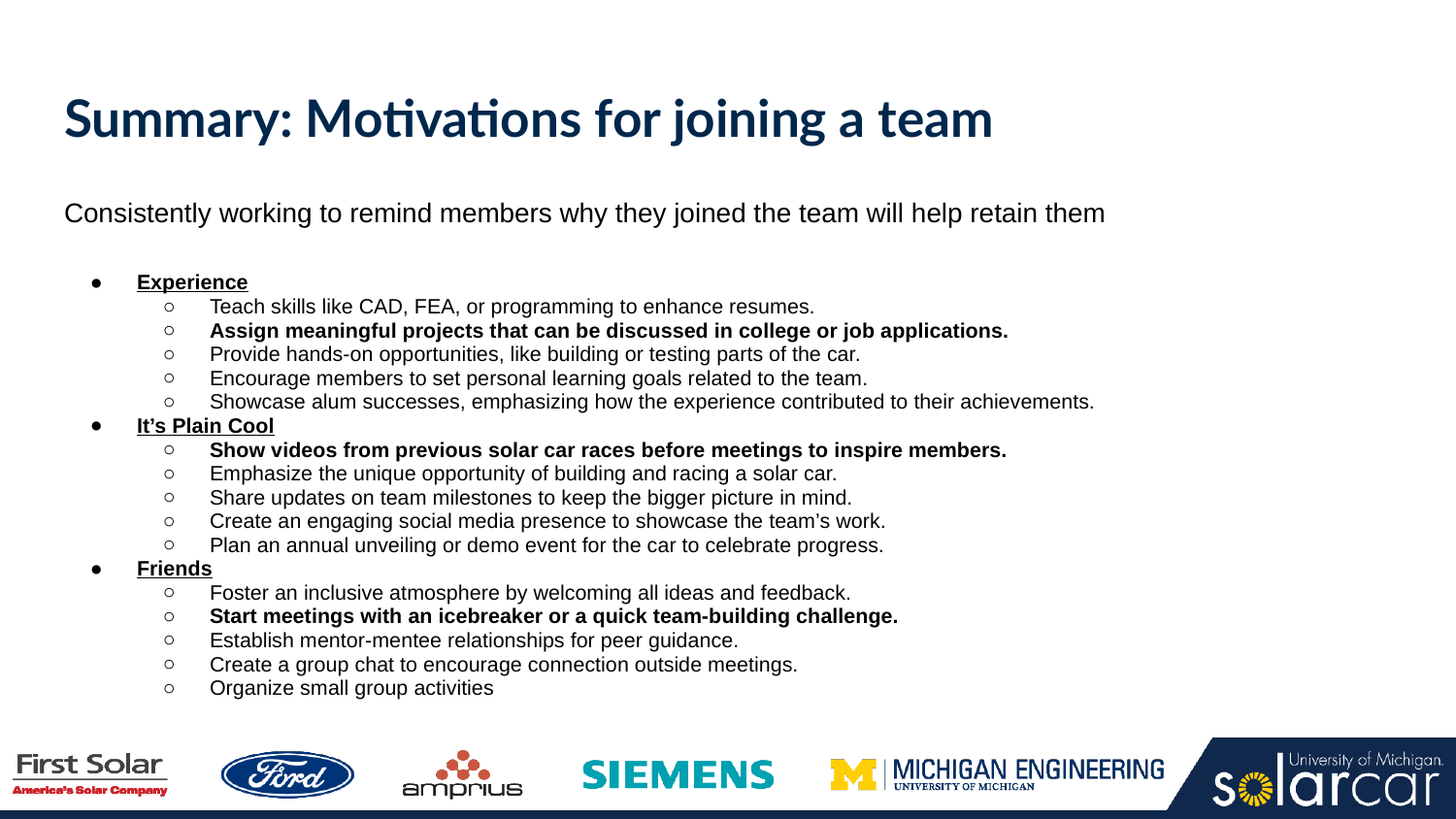

# Summary: Motivations for joining a team
Consistently working to remind members why they joined the team will help retain them
Experience
Teach skills like CAD, FEA, or programming to enhance resumes.
Assign meaningful projects that can be discussed in college or job applications.
Provide hands-on opportunities, like building or testing parts of the car.
Encourage members to set personal learning goals related to the team.
Showcase alum successes, emphasizing how the experience contributed to their achievements.
It’s Plain Cool
Show videos from previous solar car races before meetings to inspire members.
Emphasize the unique opportunity of building and racing a solar car.
Share updates on team milestones to keep the bigger picture in mind.
Create an engaging social media presence to showcase the team’s work.
Plan an annual unveiling or demo event for the car to celebrate progress.
Friends
Foster an inclusive atmosphere by welcoming all ideas and feedback.
Start meetings with an icebreaker or a quick team-building challenge.
Establish mentor-mentee relationships for peer guidance.
Create a group chat to encourage connection outside meetings.
Organize small group activities